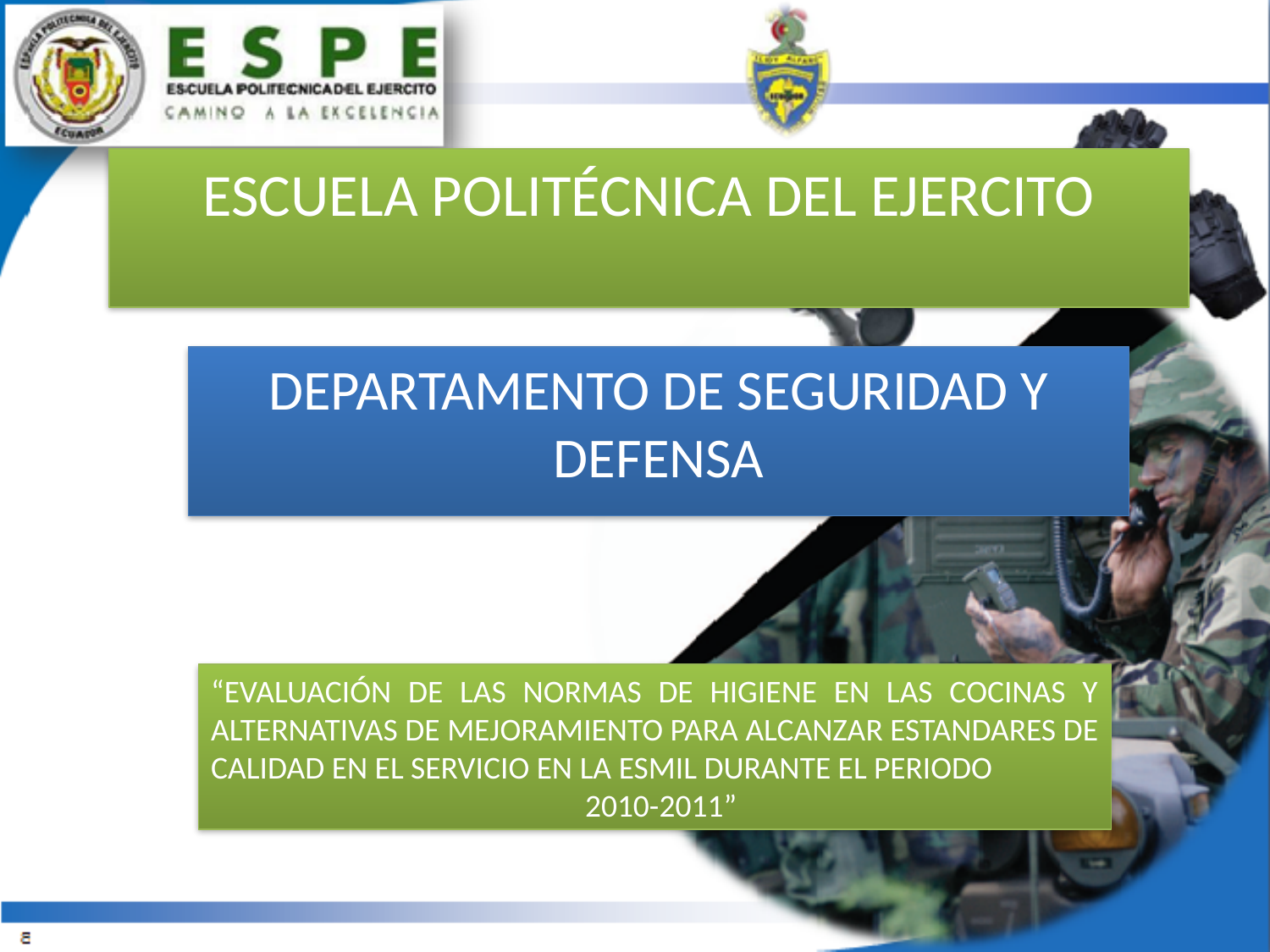

# ESCUELA POLITÉCNICA DEL EJERCITO
DEPARTAMENTO DE SEGURIDAD Y DEFENSA

“EVALUACIÓN DE LAS NORMAS DE HIGIENE EN LAS COCINAS Y ALTERNATIVAS DE MEJORAMIENTO PARA ALCANZAR ESTANDARES DE CALIDAD EN EL SERVICIO EN LA ESMIL DURANTE EL PERIODO
                                                    2010-2011”